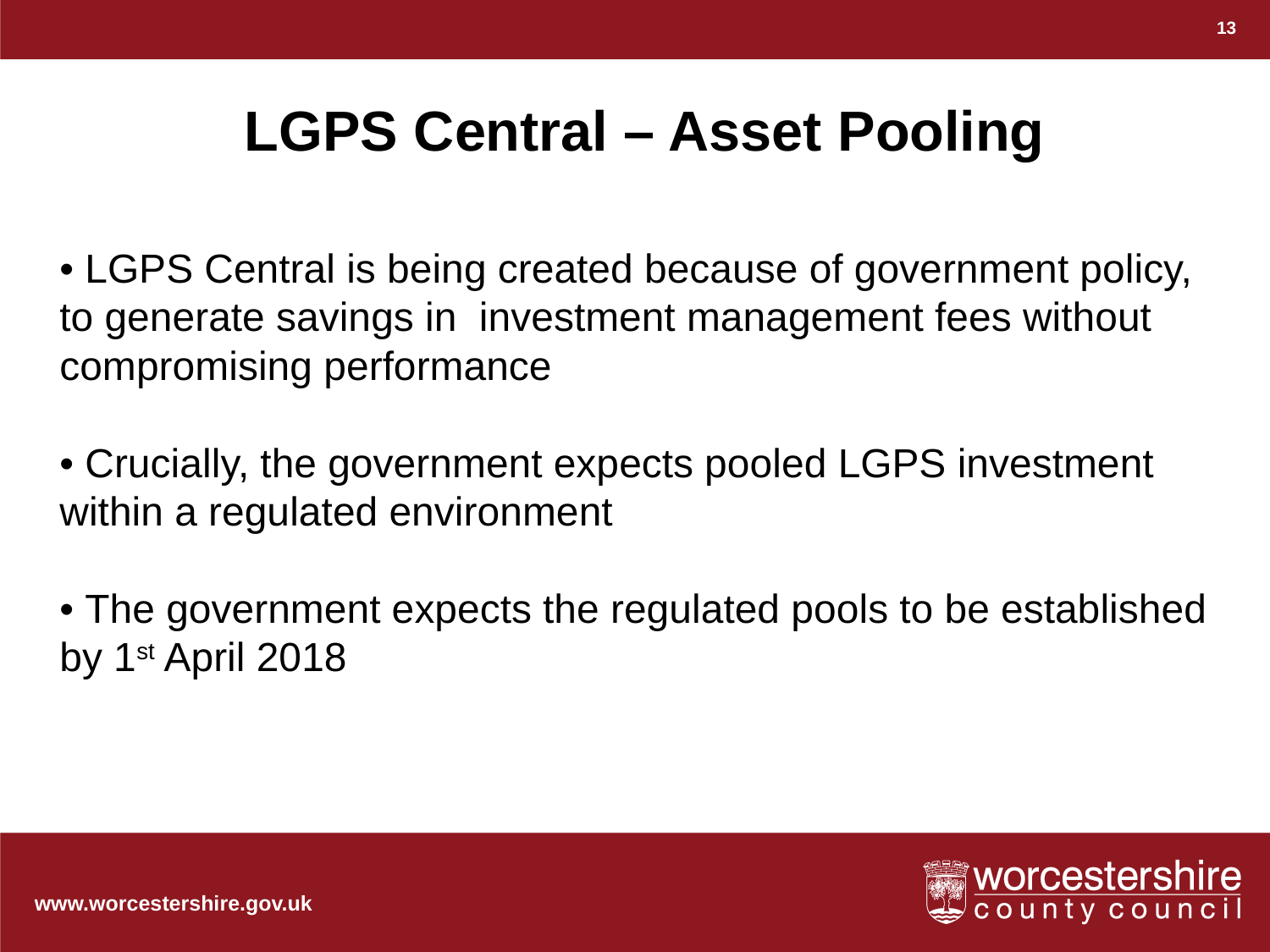

13
LGPS Central – Asset Pooling
• LGPS Central is being created because of government policy, to generate savings in  investment management fees without compromising performance

• Crucially, the government expects pooled LGPS investment   within a regulated environment

• The government expects the regulated pools to be established by 1st April 2018